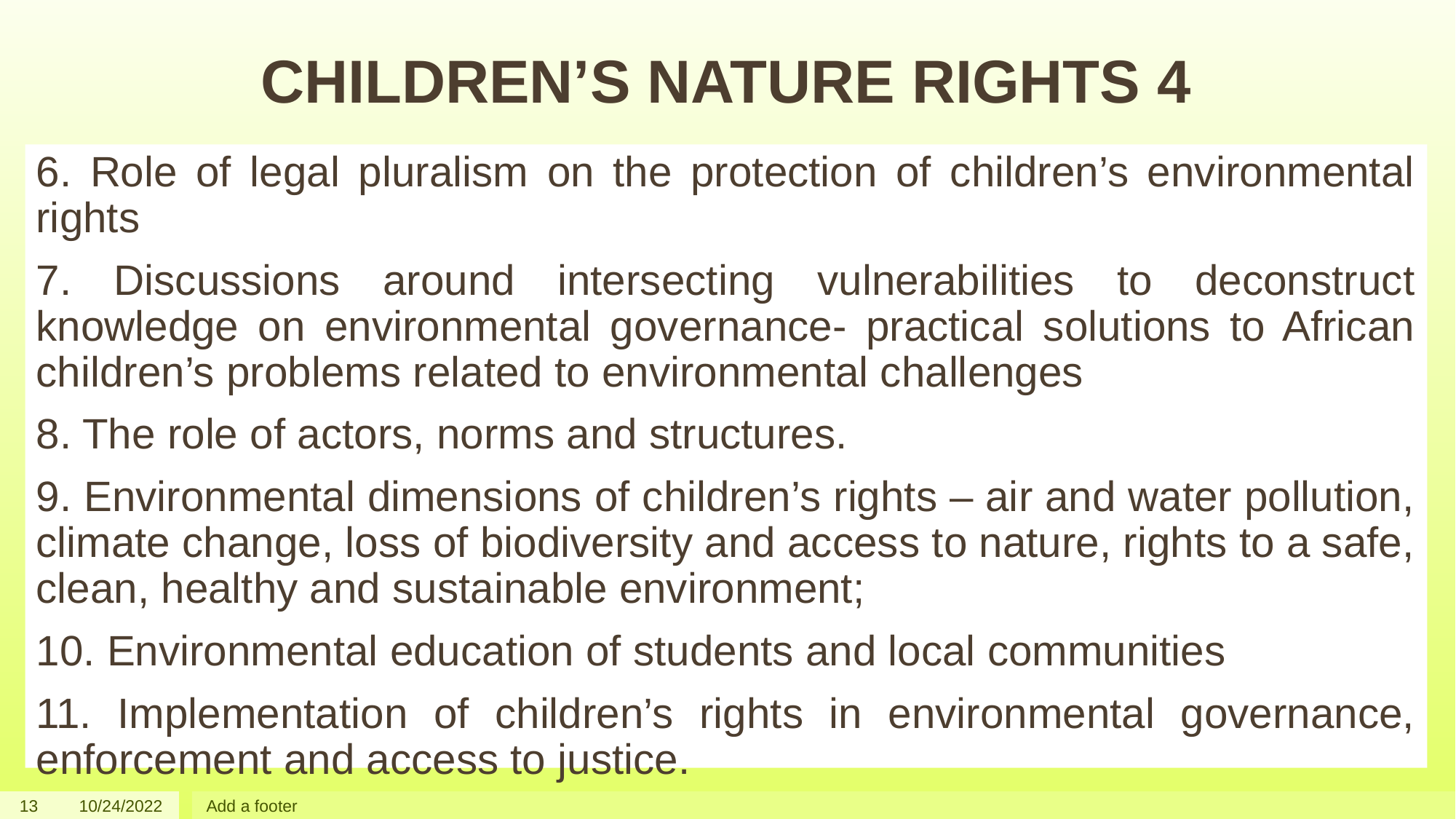

# CHILDREN’S NATURE RIGHTS 4
6. Role of legal pluralism on the protection of children’s environmental rights
7. Discussions around intersecting vulnerabilities to deconstruct knowledge on environmental governance- practical solutions to African children’s problems related to environmental challenges
8. The role of actors, norms and structures.
9. Environmental dimensions of children’s rights – air and water pollution, climate change, loss of biodiversity and access to nature, rights to a safe, clean, healthy and sustainable environment;
10. Environmental education of students and local communities
11. Implementation of children’s rights in environmental governance, enforcement and access to justice.

13
10/24/2022
Add a footer